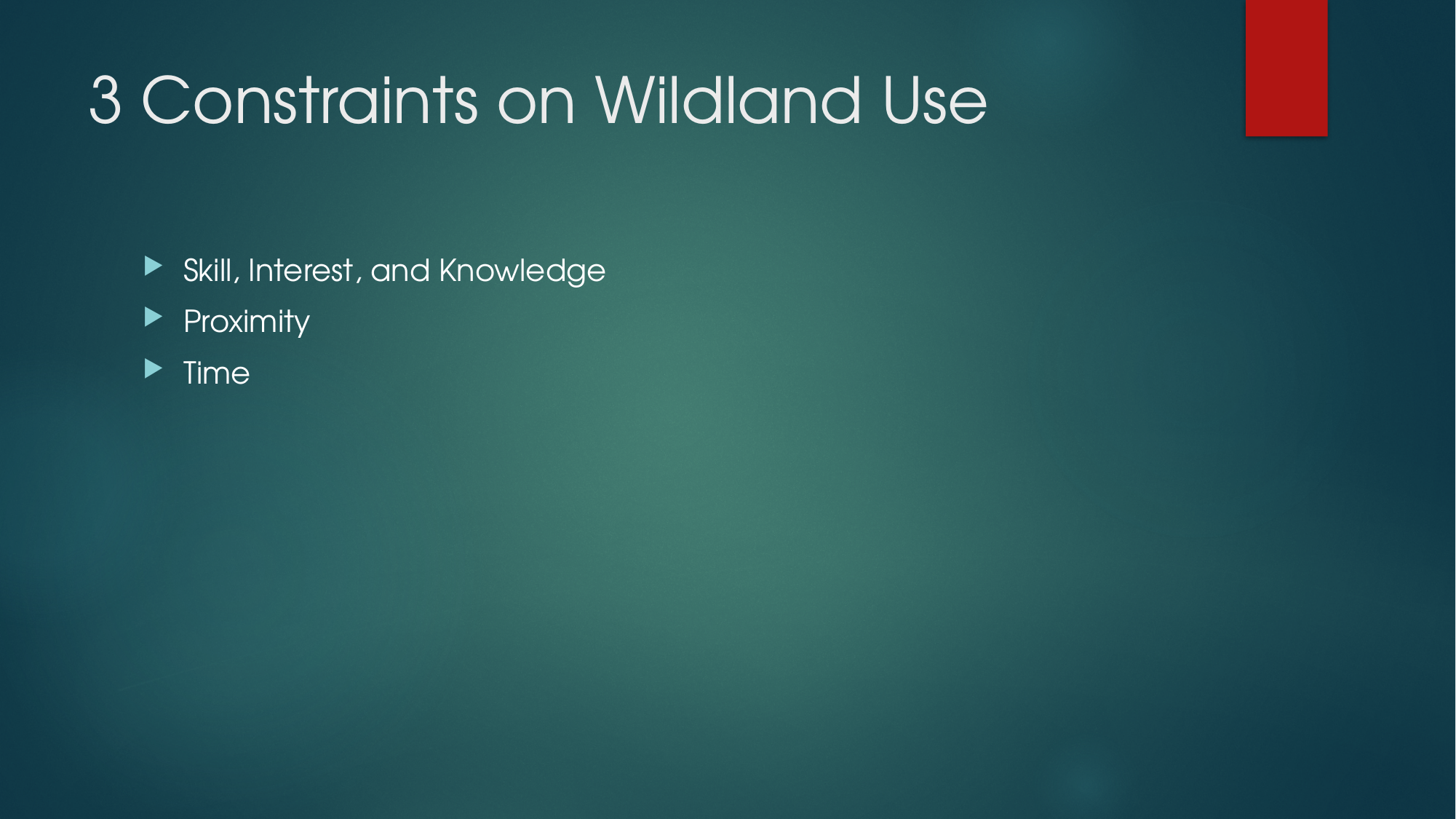

# 3 Constraints on Wildland Use
Skill, Interest, and Knowledge
Proximity
Time